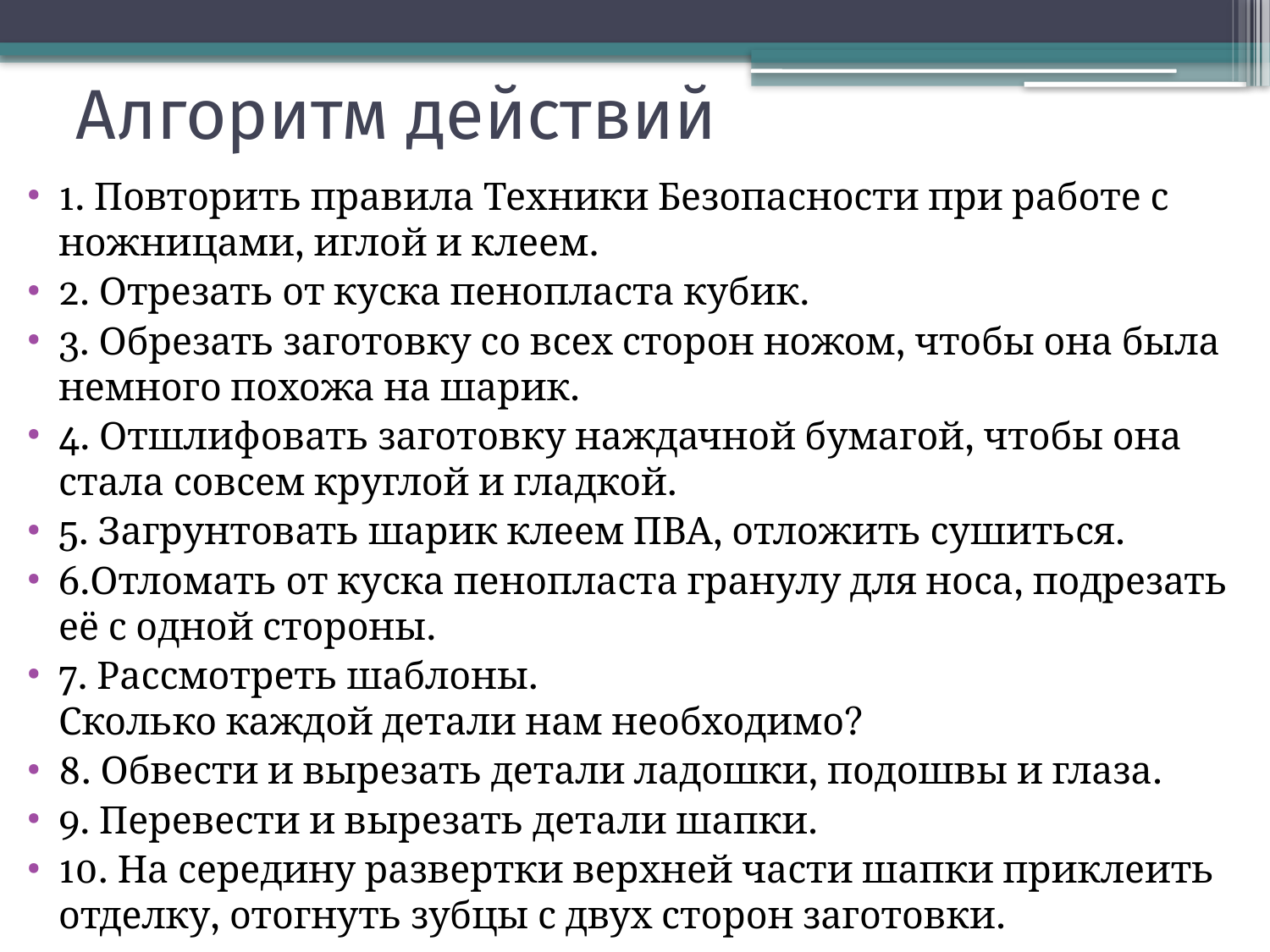

# Алгоритм действий
1. Повторить правила Техники Безопасности при работе с ножницами, иглой и клеем.
2. Отрезать от куска пенопласта кубик.
3. Обрезать заготовку со всех сторон ножом, чтобы она была немного похожа на шарик.
4. Отшлифовать заготовку наждачной бумагой, чтобы она стала совсем круглой и гладкой.
5. Загрунтовать шарик клеем ПВА, отложить сушиться.
6.Отломать от куска пенопласта гранулу для носа, подрезать её с одной стороны.
7. Рассмотреть шаблоны.
Сколько каждой детали нам необходимо?
8. Обвести и вырезать детали ладошки, подошвы и глаза.
9. Перевести и вырезать детали шапки.
10. На середину развертки верхней части шапки приклеить отделку, отогнуть зубцы с двух сторон заготовки.